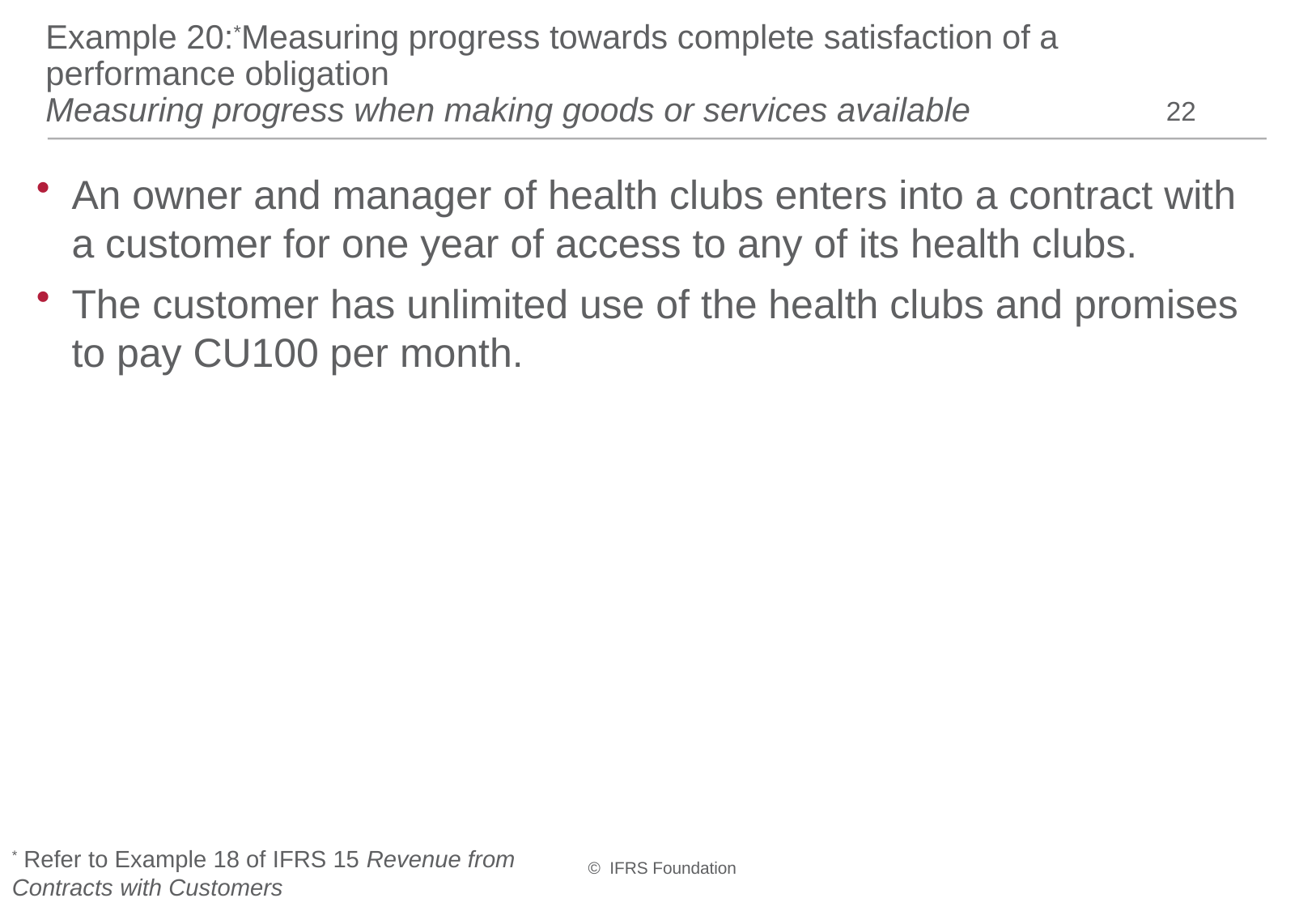

# Example 20:*Measuring progress towards complete satisfaction of a performance obligation Measuring progress when making goods or services available
22
An owner and manager of health clubs enters into a contract with a customer for one year of access to any of its health clubs.
The customer has unlimited use of the health clubs and promises to pay CU100 per month.
* Refer to Example 18 of IFRS 15 Revenue from Contracts with Customers
©  IFRS Foundation